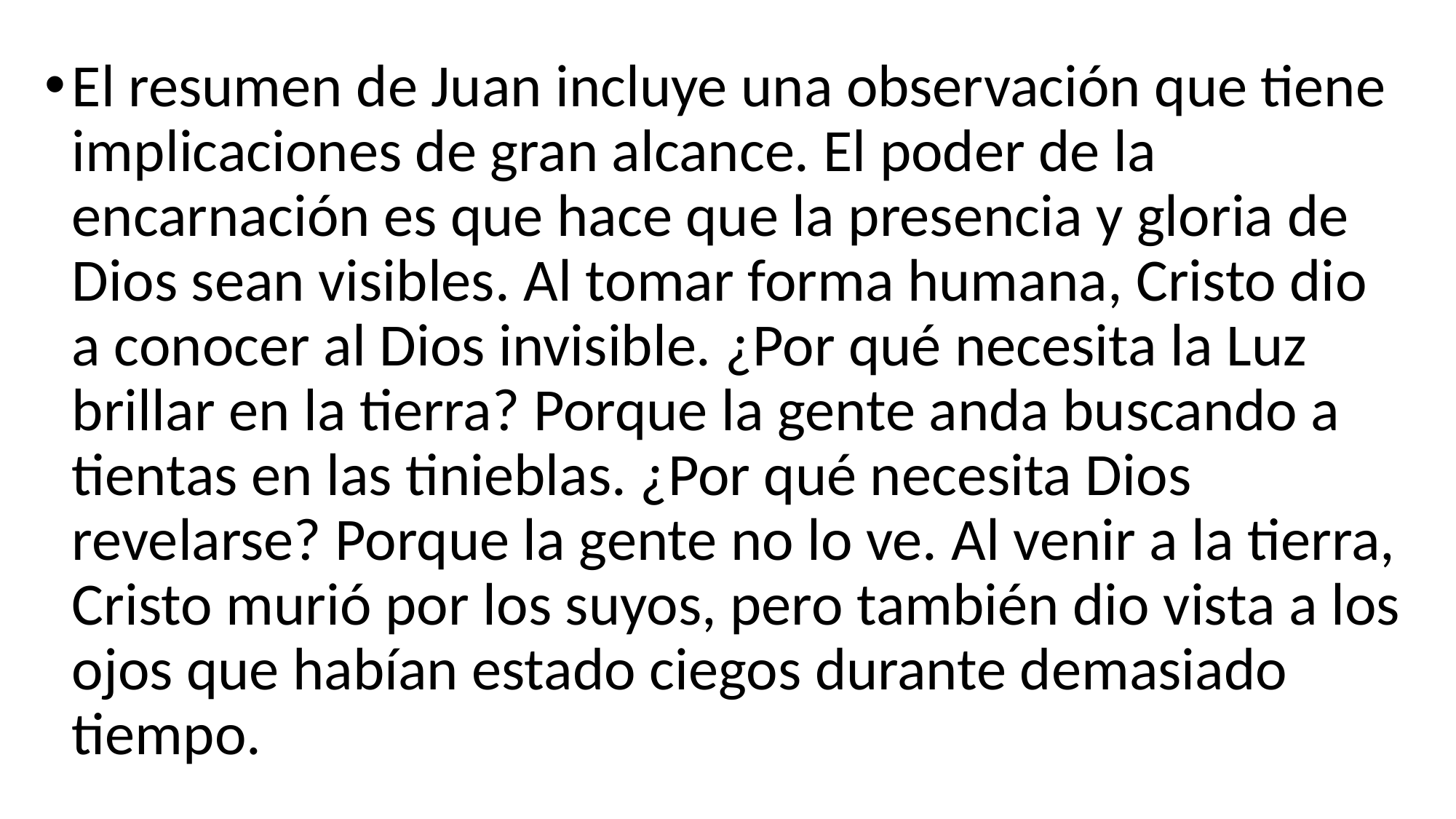

El resumen de Juan incluye una observación que tiene implicaciones de gran alcance. El poder de la encarnación es que hace que la presencia y gloria de Dios sean visibles. Al tomar forma humana, Cristo dio a conocer al Dios invisible. ¿Por qué necesita la Luz brillar en la tierra? Porque la gente anda buscando a tientas en las tinieblas. ¿Por qué necesita Dios revelarse? Porque la gente no lo ve. Al venir a la tierra, Cristo murió por los suyos, pero también dio vista a los ojos que habían estado ciegos durante demasiado tiempo.